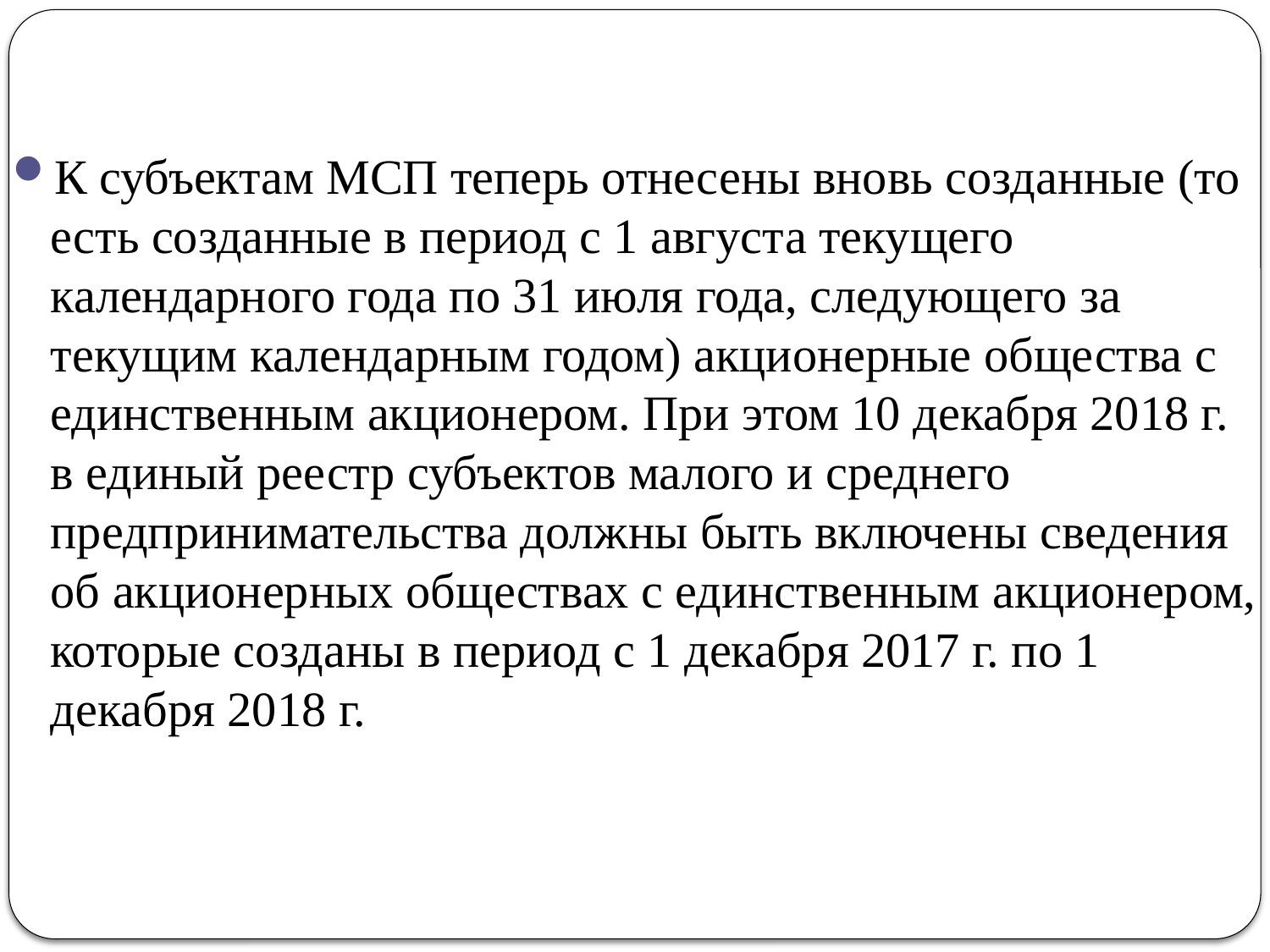

К субъектам МСП теперь отнесены вновь созданные (то есть созданные в период с 1 августа текущего календарного года по 31 июля года, следующего за текущим календарным годом) акционерные общества с единственным акционером. При этом 10 декабря 2018 г. в единый реестр субъектов малого и среднего предпринимательства должны быть включены сведения об акционерных обществах с единственным акционером, которые созданы в период с 1 декабря 2017 г. по 1 декабря 2018 г.